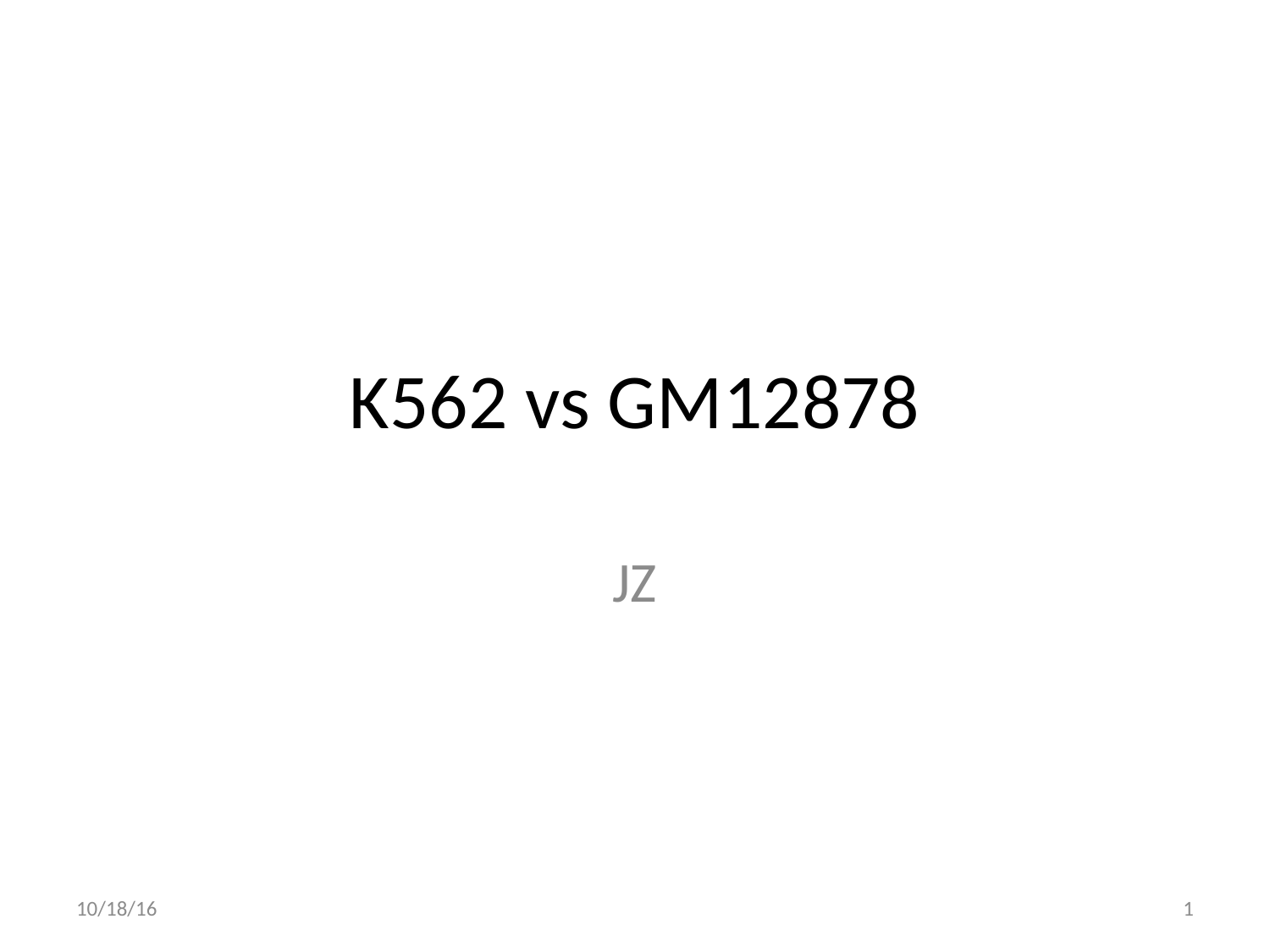

# K562 vs GM12878
JZ
10/18/16
1